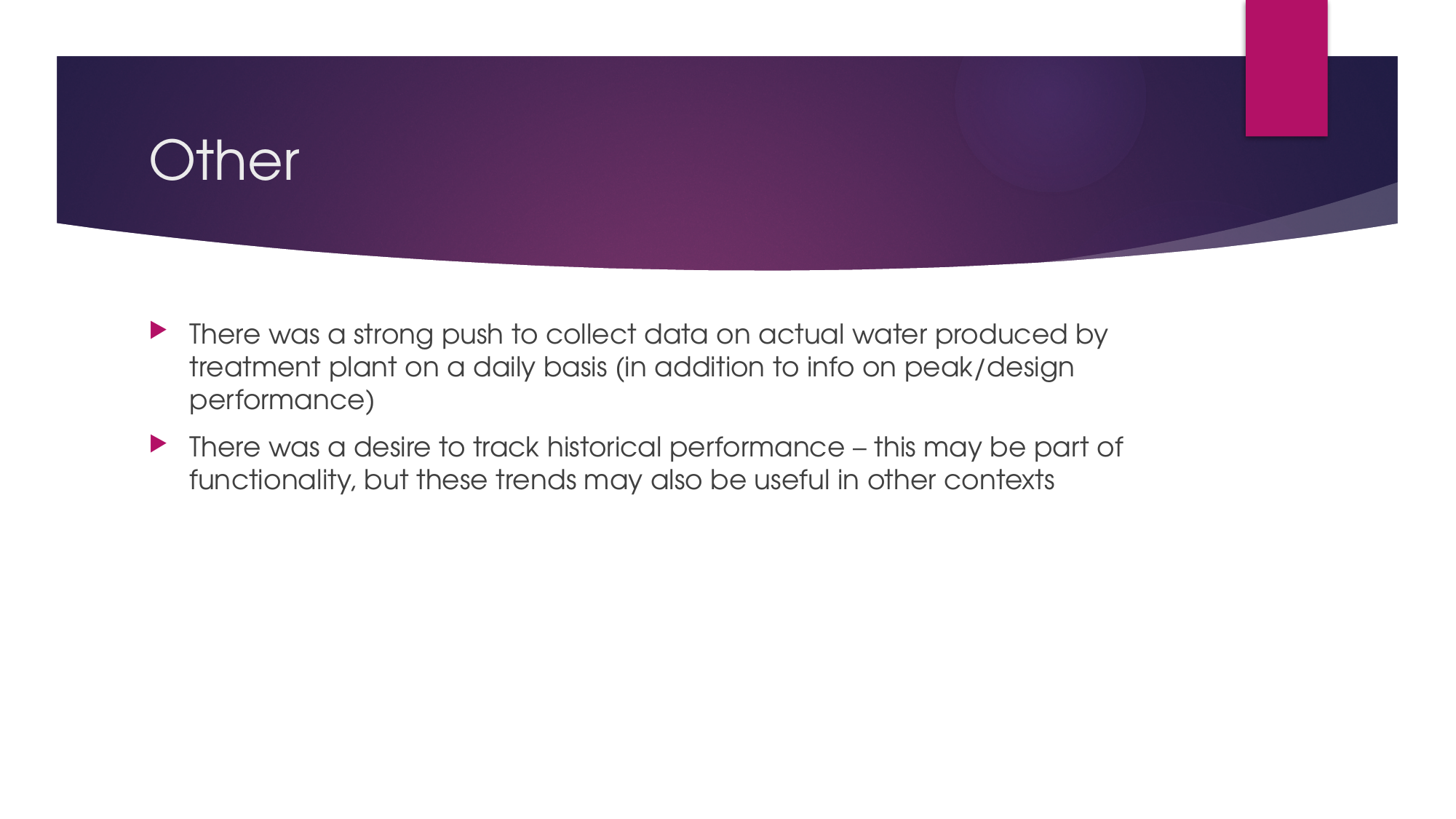

# Other
There was a strong push to collect data on actual water produced by treatment plant on a daily basis (in addition to info on peak/design performance)
There was a desire to track historical performance – this may be part of functionality, but these trends may also be useful in other contexts